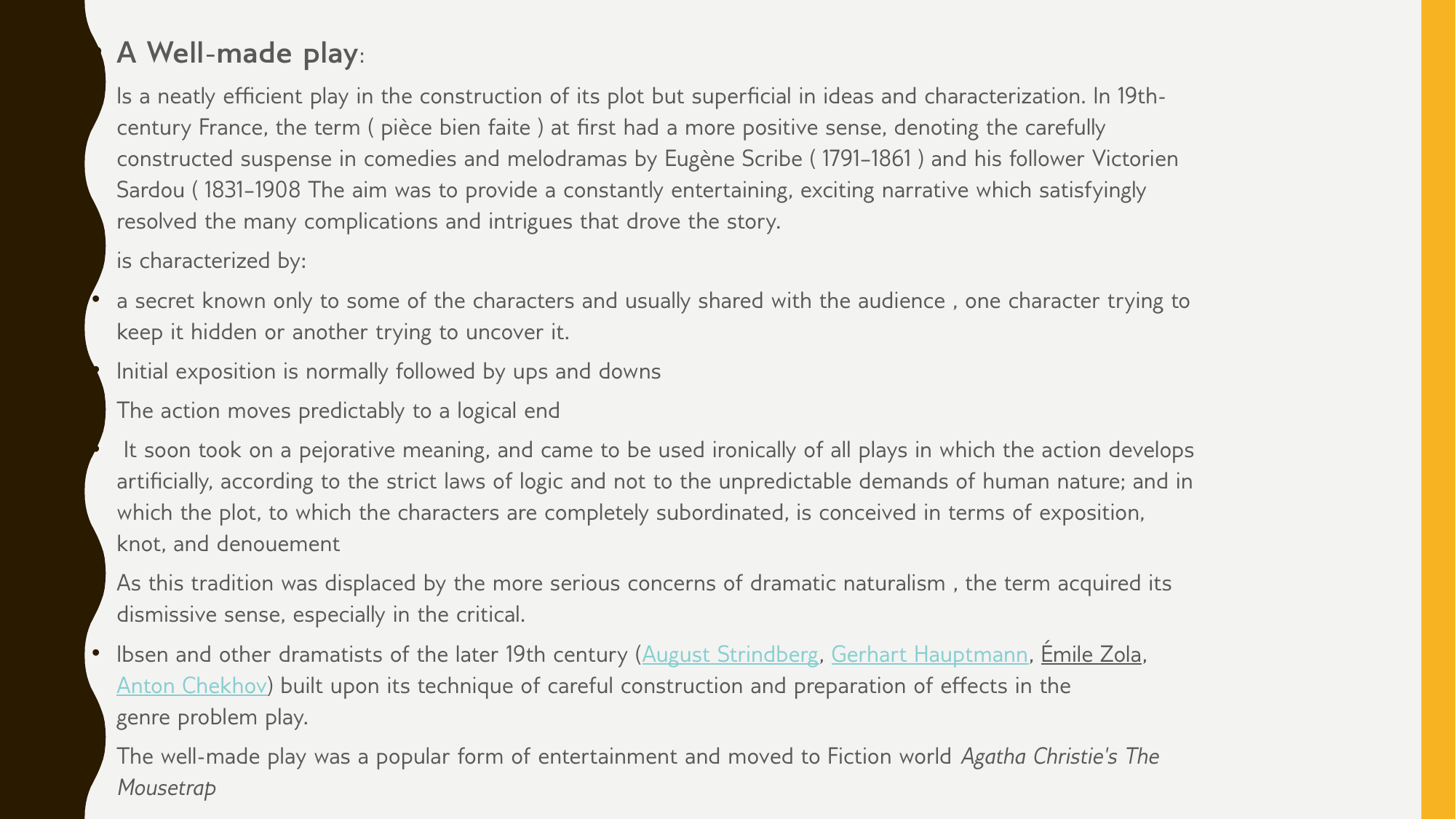

A Well-made play:
Is a neatly efficient play in the construction of its plot but superficial in ideas and characterization. In 19th-century France, the term ( pièce bien faite ) at first had a more positive sense, denoting the carefully constructed suspense in comedies and melodramas by Eugène Scribe ( 1791–1861 ) and his follower Victorien Sardou ( 1831–1908 The aim was to provide a constantly entertaining, exciting narrative which satisfyingly resolved the many complications and intrigues that drove the story.
is characterized by:
a secret known only to some of the characters and usually shared with the audience , one character trying to keep it hidden or another trying to uncover it.
Initial exposition is normally followed by ups and downs
The action moves predictably to a logical end
 It soon took on a pejorative meaning, and came to be used ironically of all plays in which the action develops artificially, according to the strict laws of logic and not to the unpredictable demands of human nature; and in which the plot, to which the characters are completely subordinated, is conceived in terms of exposition, knot, and denouement
As this tradition was displaced by the more serious concerns of dramatic naturalism , the term acquired its dismissive sense, especially in the critical.
Ibsen and other dramatists of the later 19th century (August Strindberg, Gerhart Hauptmann, Émile Zola, Anton Chekhov) built upon its technique of careful construction and preparation of effects in the genre problem play.
The well-made play was a popular form of entertainment and moved to Fiction world Agatha Christie's The Mousetrap